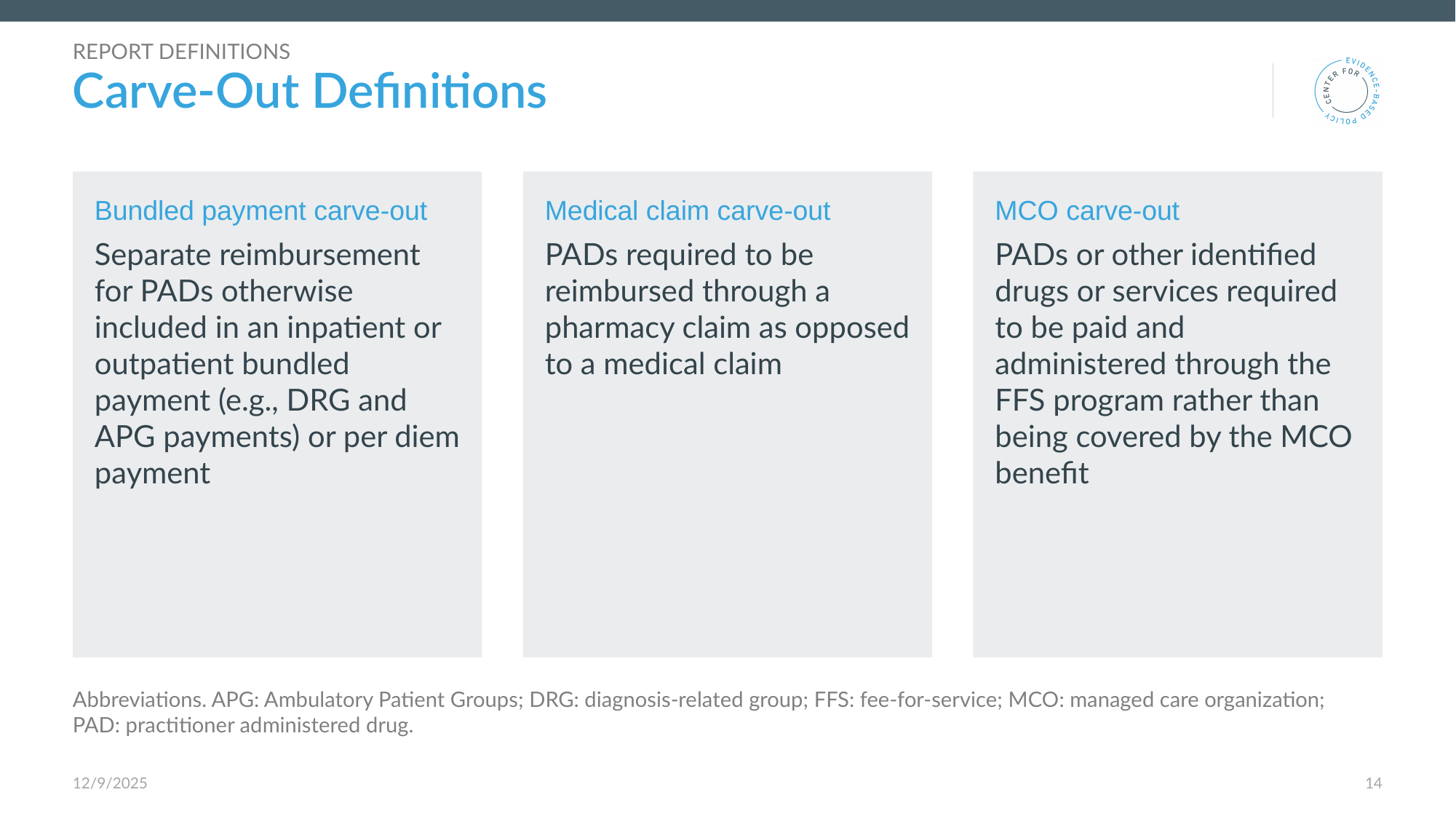

Report Definitions
# Carve-Out Definitions
Bundled payment carve-out
Separate reimbursement for PADs otherwise included in an inpatient or outpatient bundled payment (e.g., DRG and APG payments) or per diem payment

Medical claim carve-out
PADs required to be reimbursed through a pharmacy claim as opposed to a medical claim

MCO carve-out
PADs or other identified drugs or services required to be paid and administered through the FFS program rather than being covered by the MCO benefit

Abbreviations. APG: Ambulatory Patient Groups; DRG: diagnosis-related group; FFS: fee-for-service; MCO: managed care organization; PAD: practitioner administered drug.
12/9/2025
14